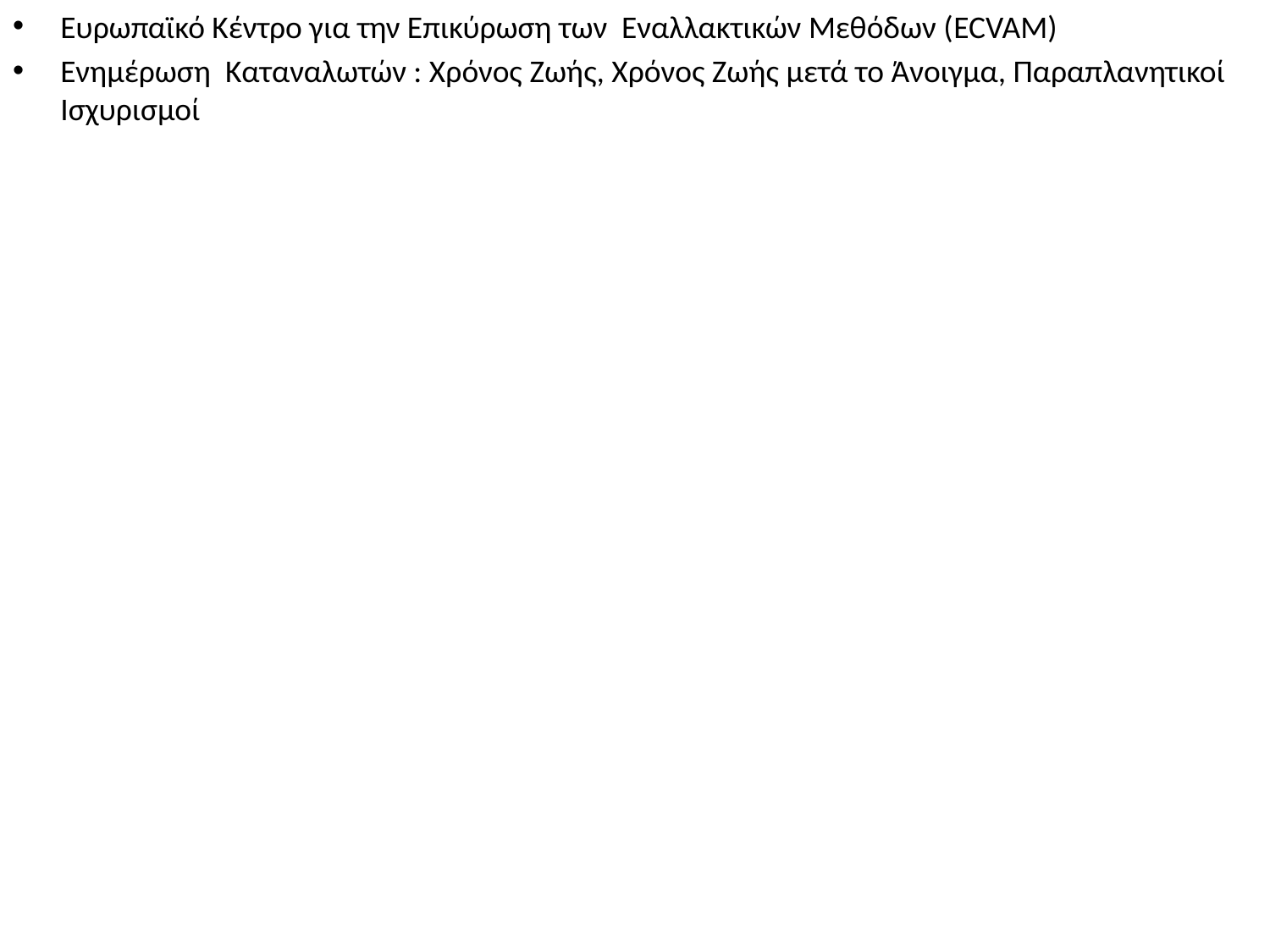

Ευρωπαϊκό Κέντρο για την Επικύρωση των  Εναλλακτικών Μεθόδων (ECVAM)
Ενημέρωση  Καταναλωτών : Χρόνος Ζωής, Χρόνος Ζωής μετά το Άνοιγμα, Παραπλανητικοί Ισχυρισμοί